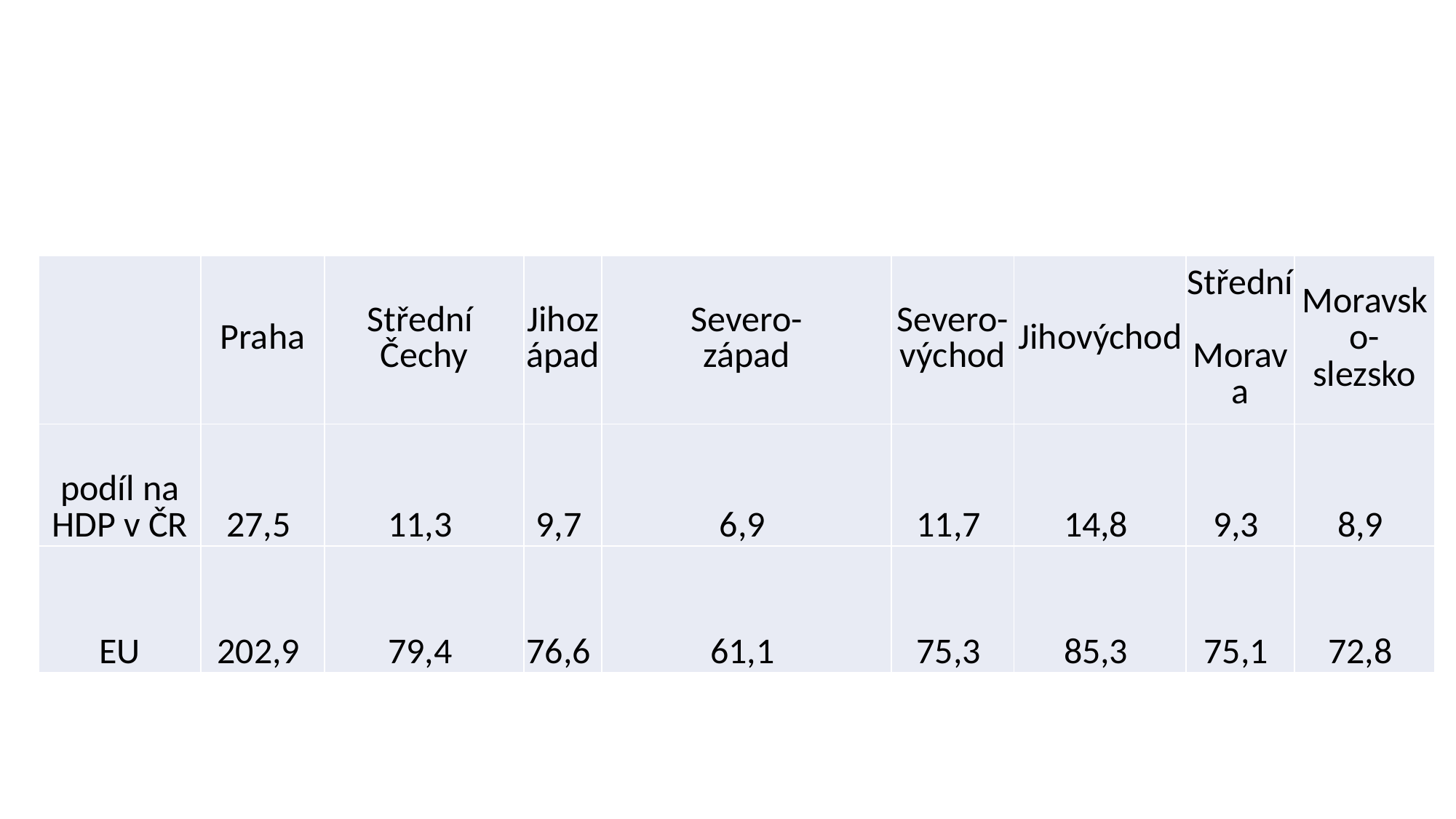

#
|  | Praha | Střední Čechy | Jihozápad | Severo- západ | Severo- východ | Jihovýchod | Střední Morava | Moravsko- slezsko |
| --- | --- | --- | --- | --- | --- | --- | --- | --- |
| podíl na HDP v ČR | 27,5 | 11,3 | 9,7 | 6,9 | 11,7 | 14,8 | 9,3 | 8,9 |
| EU | 202,9 | 79,4 | 76,6 | 61,1 | 75,3 | 85,3 | 75,1 | 72,8 |